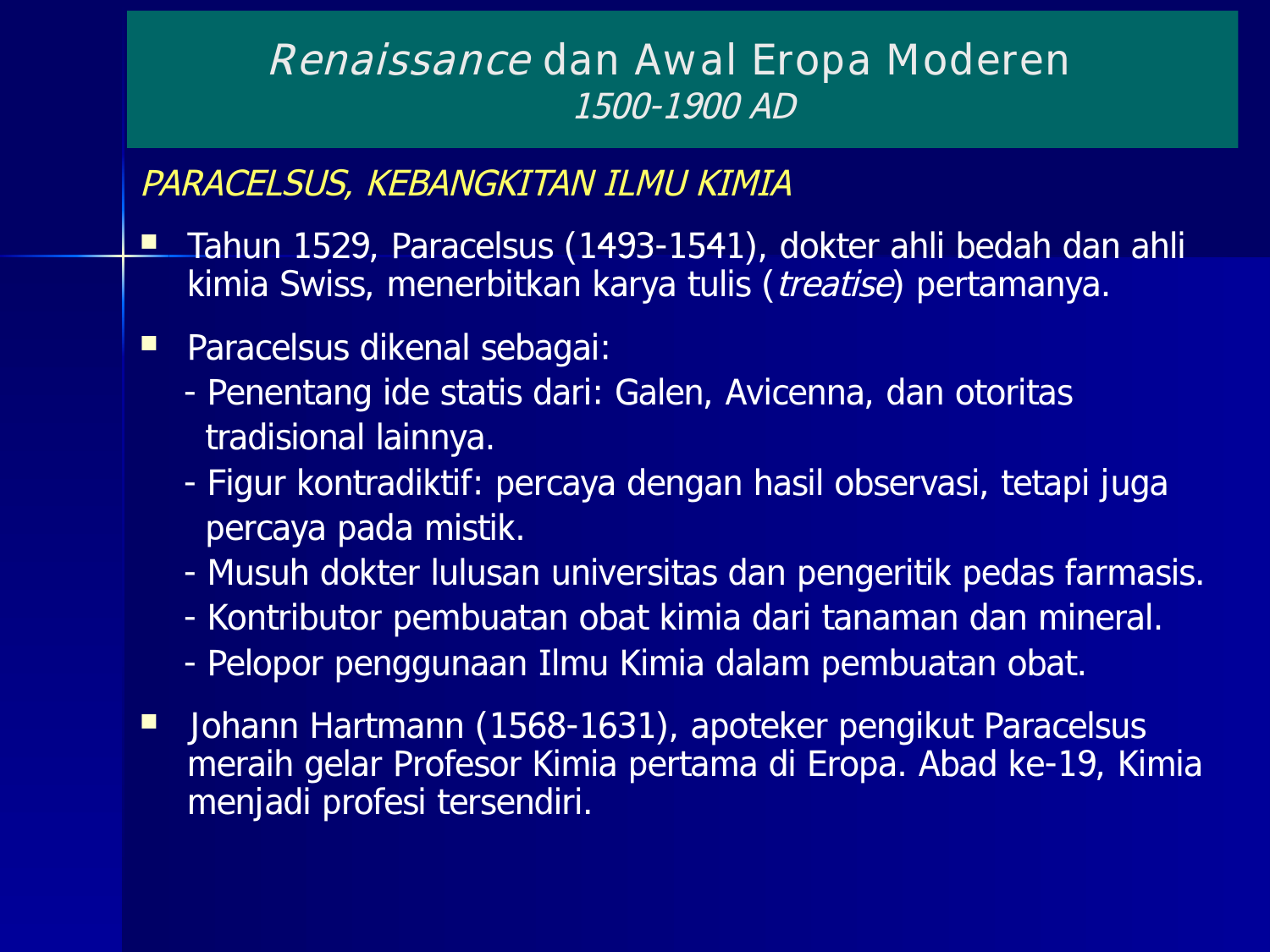

# Renaissance dan Awal Eropa Moderen 1500-1900 AD
PARACELSUS, KEBANGKITAN ILMU KIMIA

Tahun 1529, Paracelsus (1493-1541), dokter ahli bedah dan ahli kimia Swiss, menerbitkan karya tulis (treatise) pertamanya.

Paracelsus dikenal sebagai:
    - Penentang ide statis dari: Galen, Avicenna, dan otoritas
      tradisional lainnya.
    - Figur kontradiktif: percaya dengan hasil observasi, tetapi juga
      percaya pada mistik.
    - Musuh dokter lulusan universitas dan pengeritik pedas farmasis.
    - Kontributor pembuatan obat kimia dari tanaman dan mineral.
    - Pelopor penggunaan Ilmu Kimia dalam pembuatan obat.

Johann Hartmann (1568-1631), apoteker pengikut Paracelsus meraih gelar Profesor Kimia pertama di Eropa. Abad ke-19, Kimia menjadi profesi tersendiri.